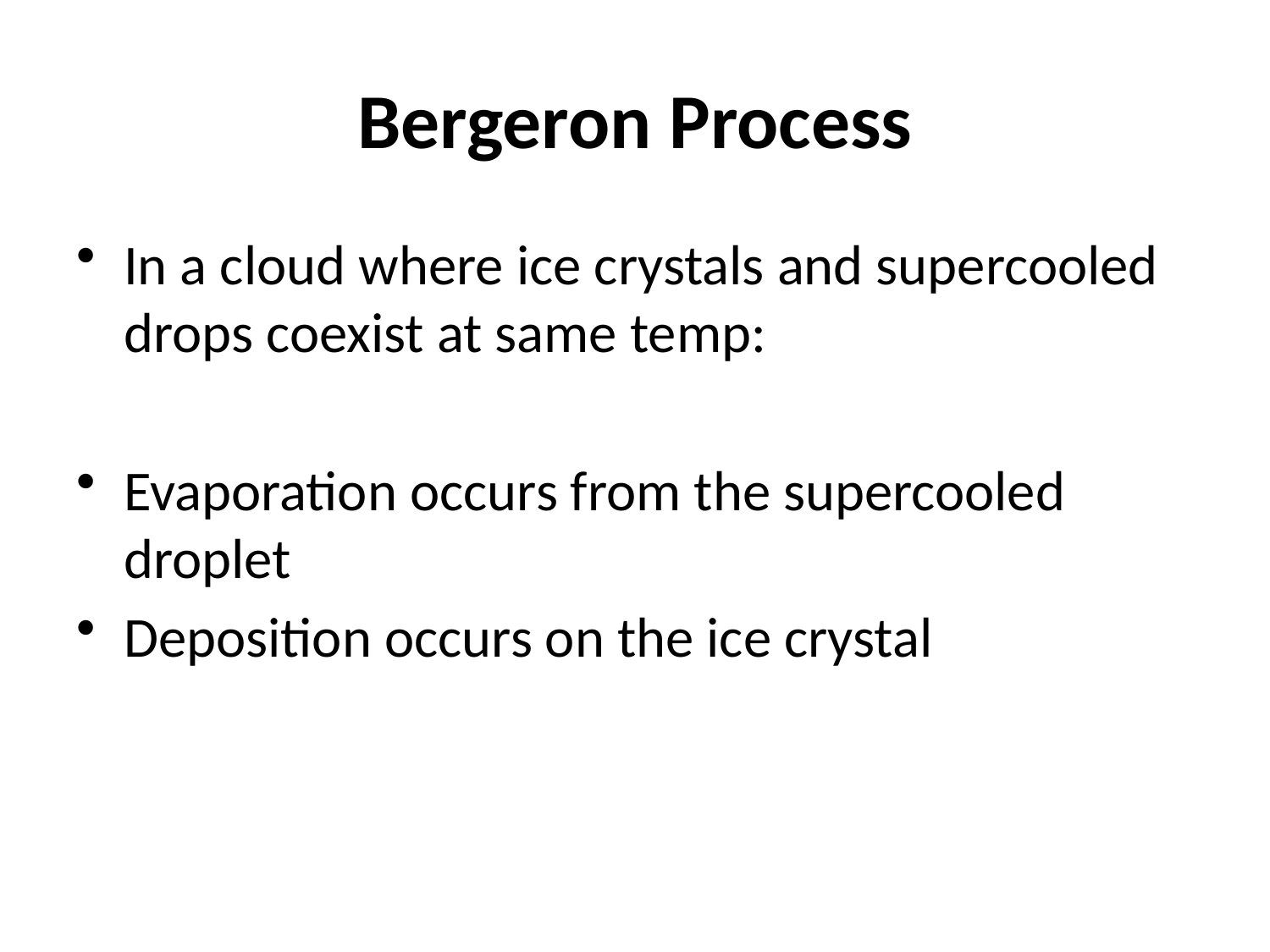

# Bergeron Process
In a cloud where ice crystals and supercooled drops coexist at same temp:

Evaporation occurs from the supercooled droplet
Deposition occurs on the ice crystal